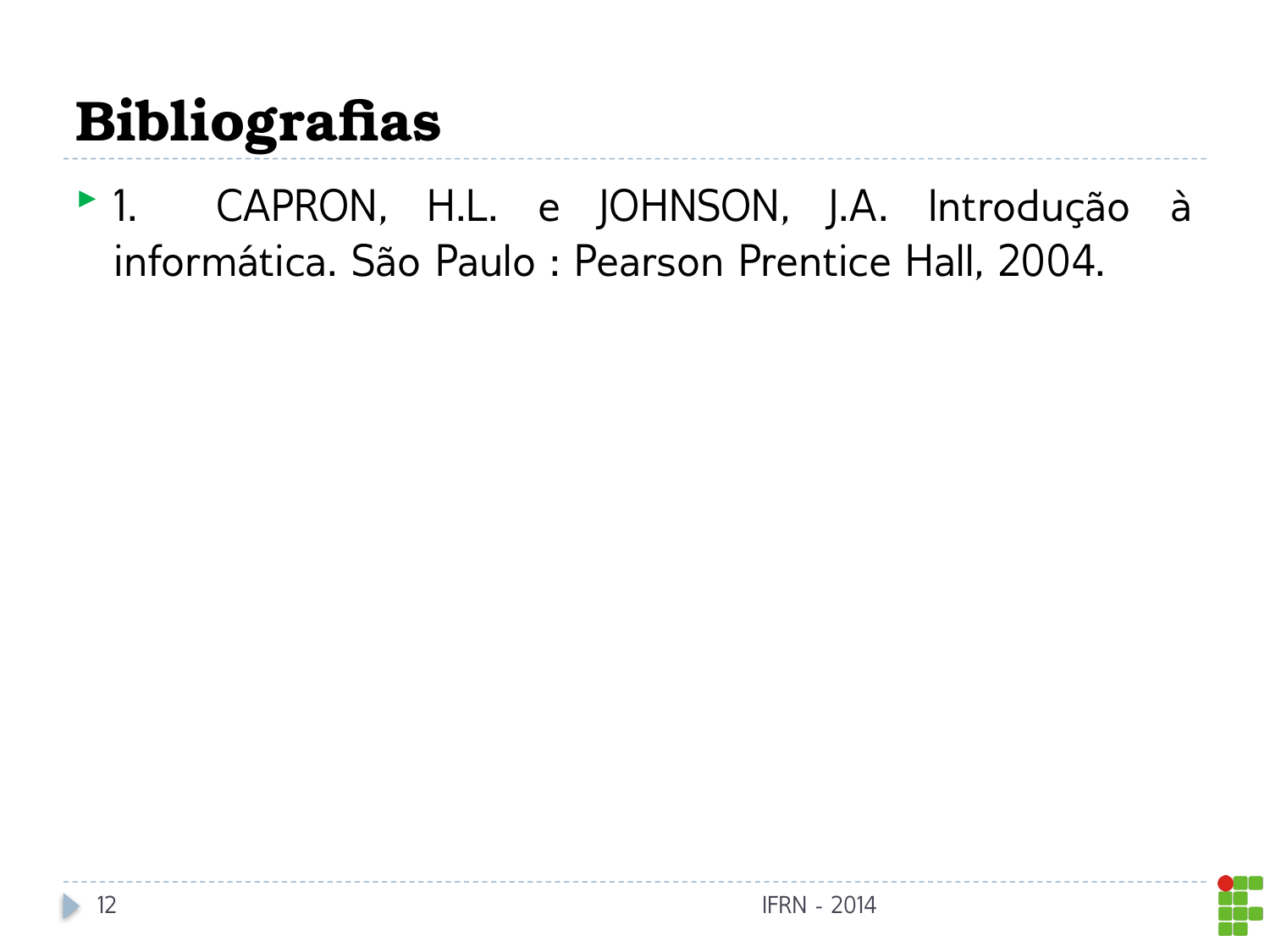

# Bibliografias
1.  CAPRON, H.L. e JOHNSON, J.A. Introdução à informática. São Paulo : Pearson Prentice Hall, 2004.
12
IFRN - 2014